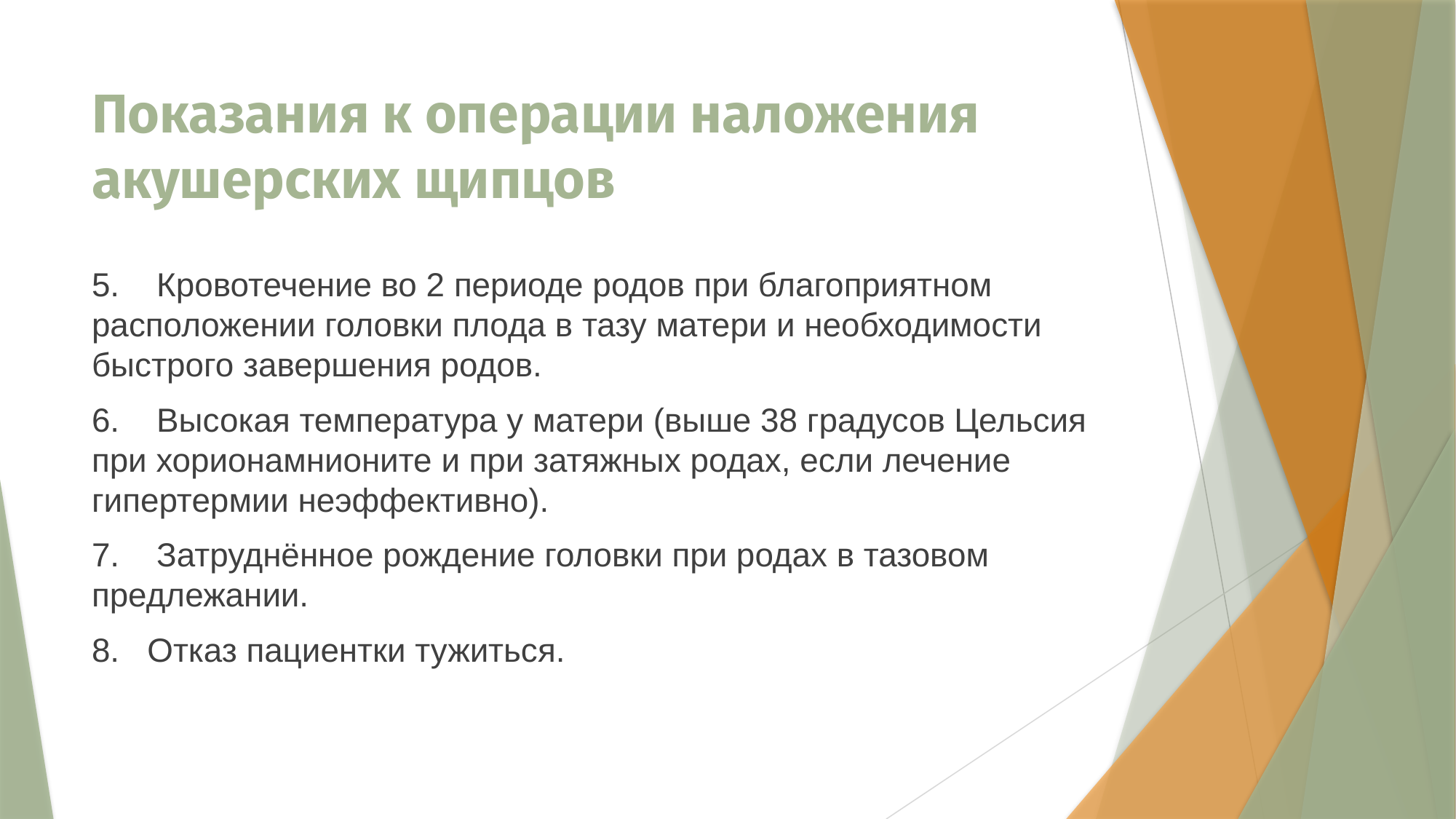

# Показания к операции наложения акушерских щипцов
5.    Кровотечение во 2 периоде родов при благоприятном расположении головки плода в тазу матери и необходимости быстрого завершения родов.
6.    Высокая температура у матери (выше 38 градусов Цельсия при хорионамнионите и при затяжных родах, если лечение гипертермии неэффективно).
7.    Затруднённое рождение головки при родах в тазовом предлежании.
8.   Отказ пациентки тужиться.